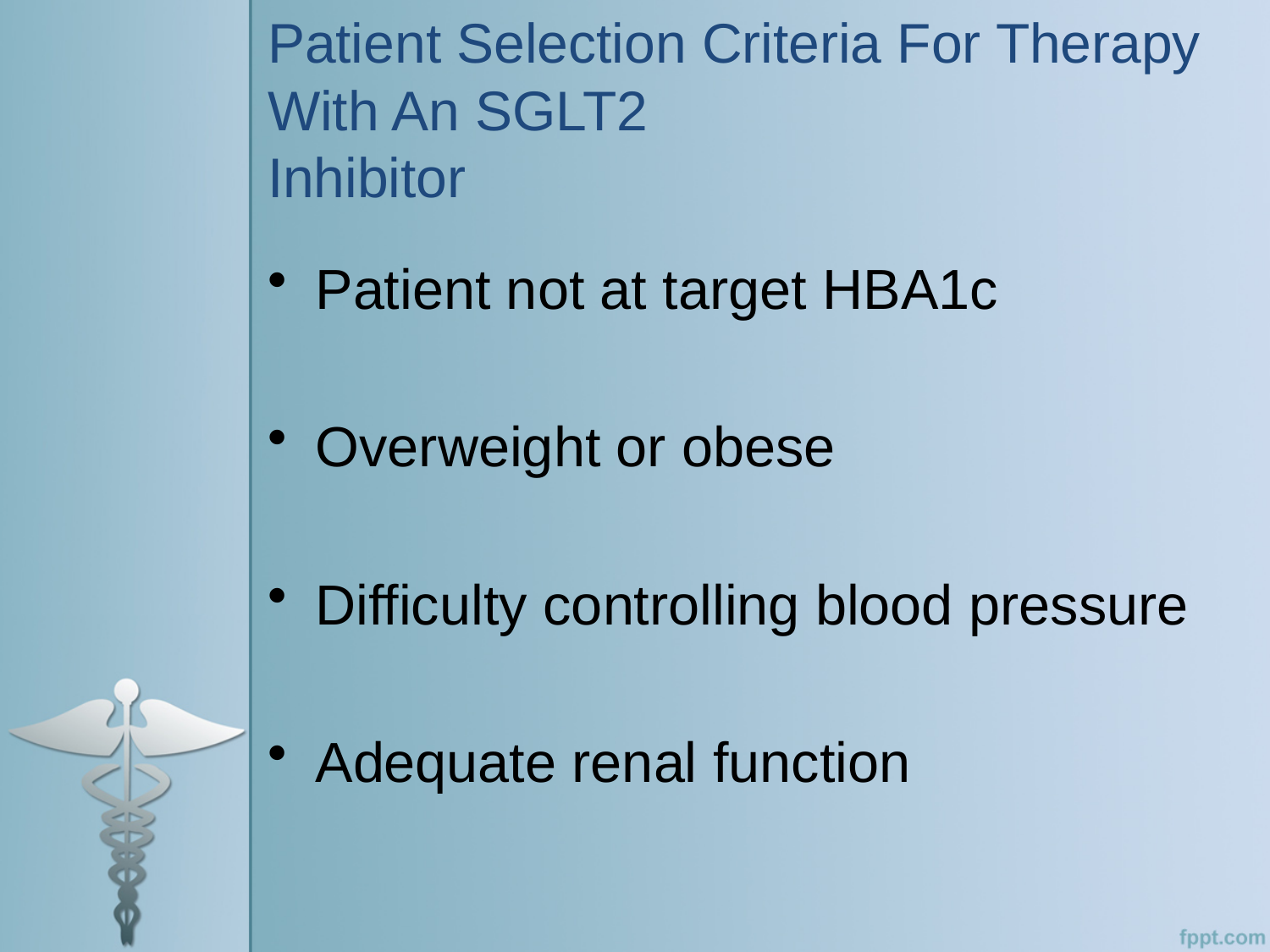

# Patient Selection Criteria For Therapy With An SGLT2 Inhibitor
Patient not at target HBA1c

Overweight or obese

Difficulty controlling blood pressure

Adequate renal function